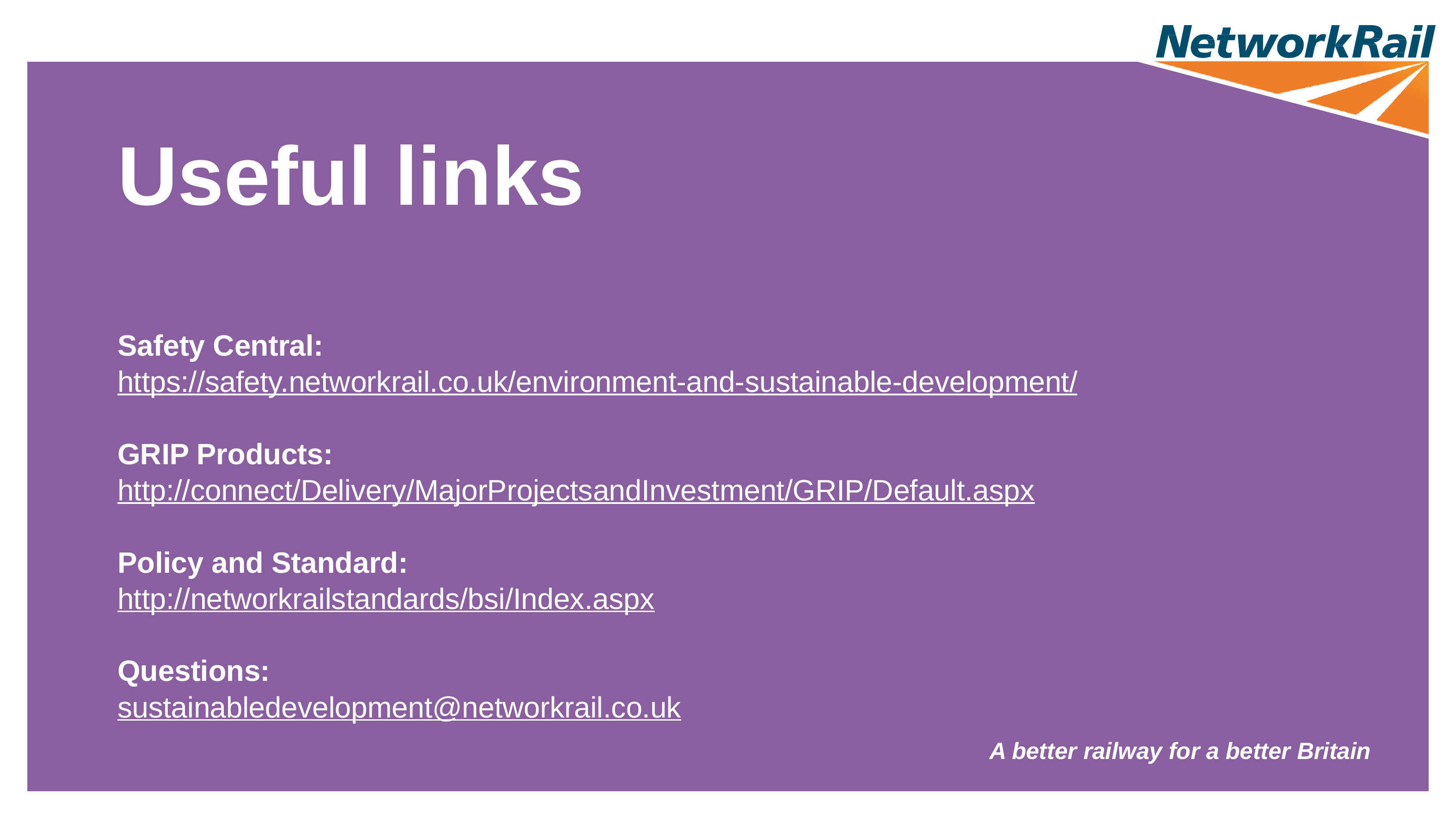

# Useful links
Safety Central:
https://safety.networkrail.co.uk/environment-and-sustainable-development/

GRIP Products:
http://connect/Delivery/MajorProjectsandInvestment/GRIP/Default.aspx

Policy and Standard:
http://networkrailstandards/bsi/Index.aspx

Questions:
sustainabledevelopment@networkrail.co.uk

A better railway for a better Britain